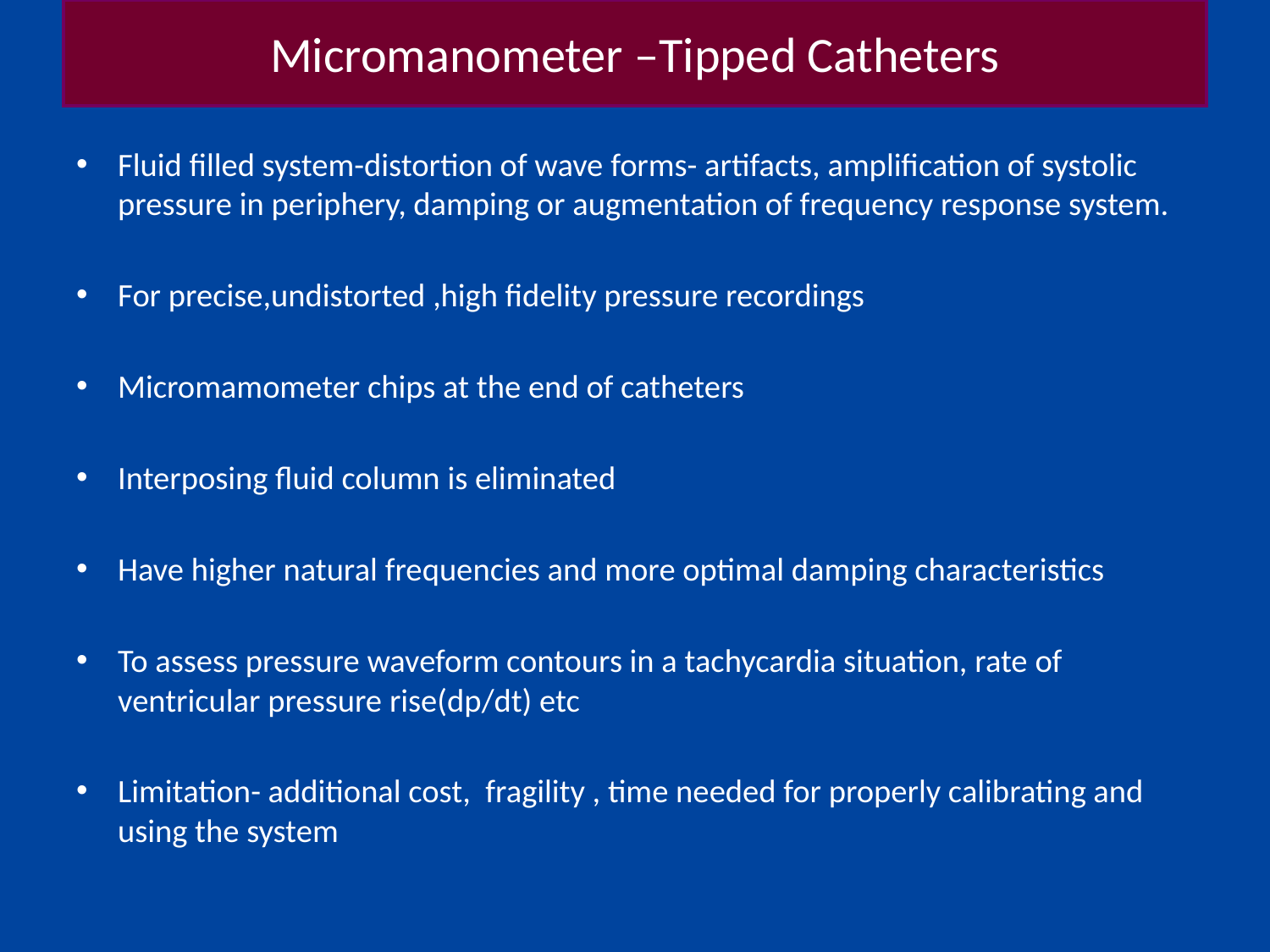

# Micromanometer –Tipped Catheters
Fluid filled system-distortion of wave forms- artifacts, amplification of systolic pressure in periphery, damping or augmentation of frequency response system.

For precise,undistorted ,high fidelity pressure recordings

Micromamometer chips at the end of catheters

Interposing fluid column is eliminated

Have higher natural frequencies and more optimal damping characteristics

To assess pressure waveform contours in a tachycardia situation, rate of ventricular pressure rise(dp/dt) etc

Limitation- additional cost,  fragility , time needed for properly calibrating and using the system